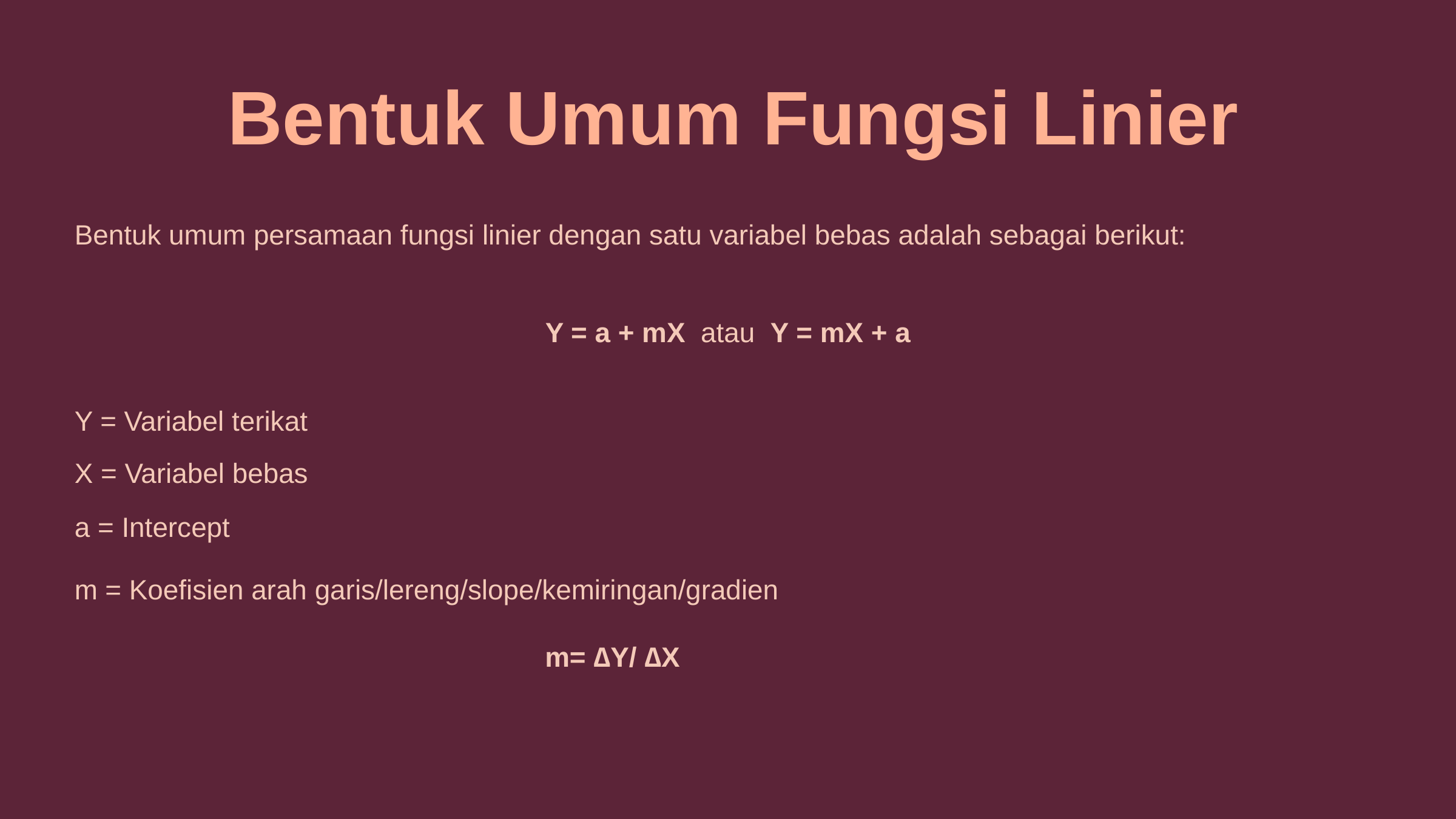

Bentuk Umum Fungsi Linier
Bentuk umum persamaan fungsi linier dengan satu variabel bebas adalah sebagai berikut:

Y = a + mX  atau  Y = mX + a
Y = Variabel terikat
X = Variabel bebas
a = Intercept
m = Koefisien arah garis/lereng/slope/kemiringan/gradien

   					  m= ∆Y/ ∆X